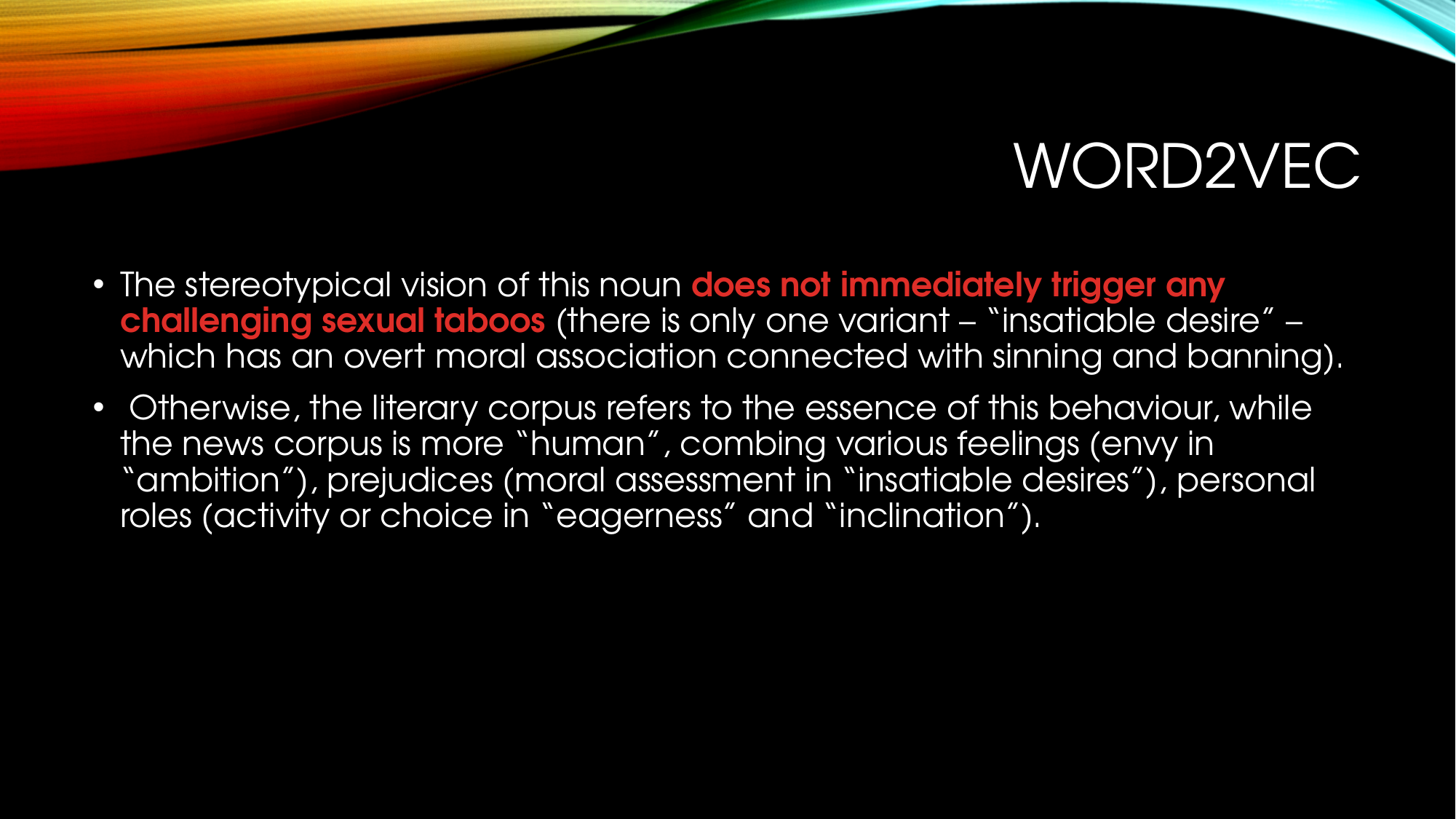

# Word2Vec
The stereotypical vision of this noun does not immediately trigger any challenging sexual taboos (there is only one variant – “insatiable desire” – which has an overt moral association connected with sinning and banning).
 Otherwise, the literary corpus refers to the essence of this behaviour, while the news corpus is more “human”, combing various feelings (envy in “ambition”), prejudices (moral assessment in “insatiable desires”), personal roles (activity or choice in “eagerness” and “inclination”).